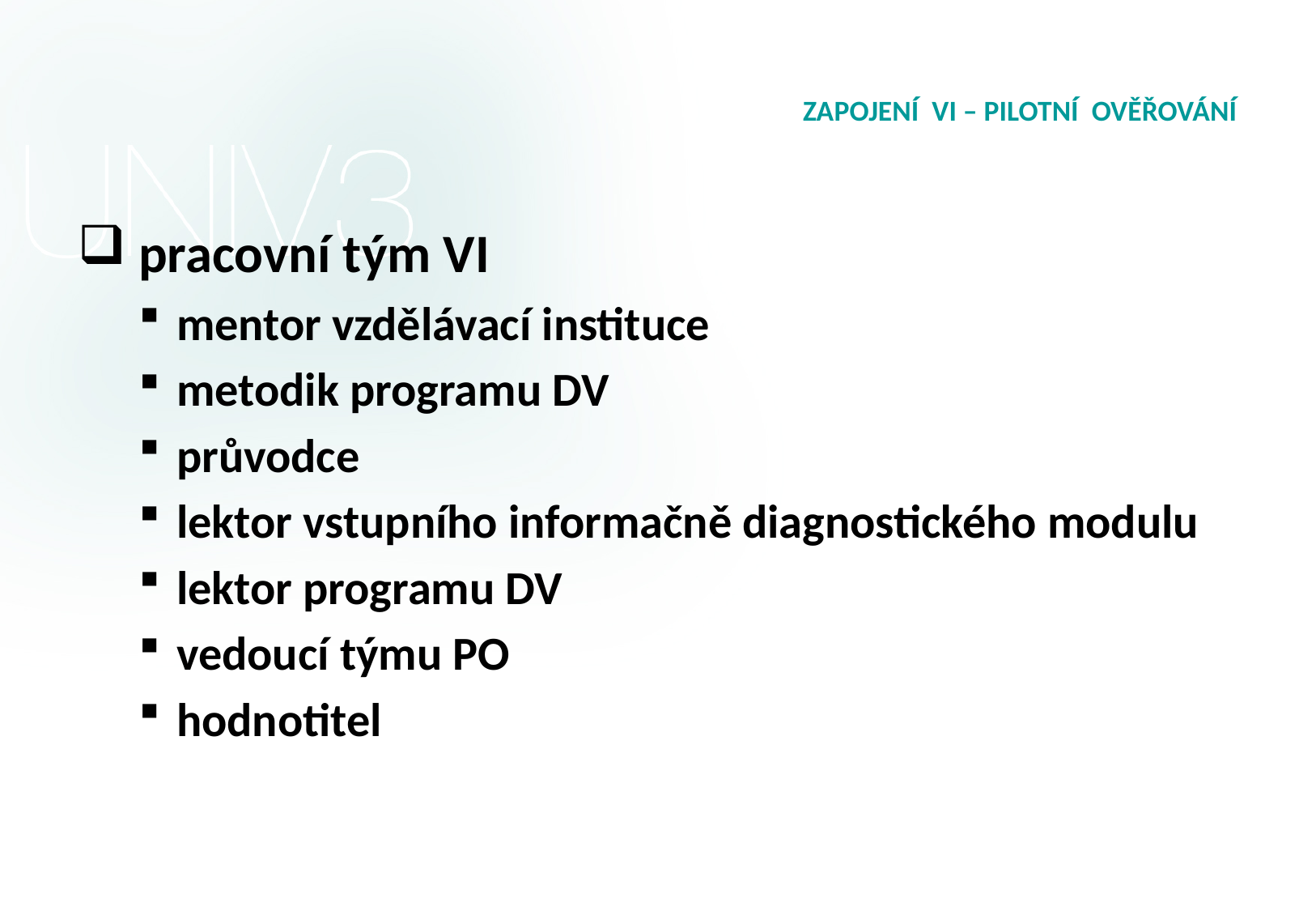

# ZAPOJENÍ  VI – PILOTNÍ  OVĚŘOVÁNÍ
 pracovní tým VI
mentor vzdělávací instituce
metodik programu DV
průvodce
lektor vstupního informačně diagnostického modulu
lektor programu DV
vedoucí týmu PO
hodnotitel